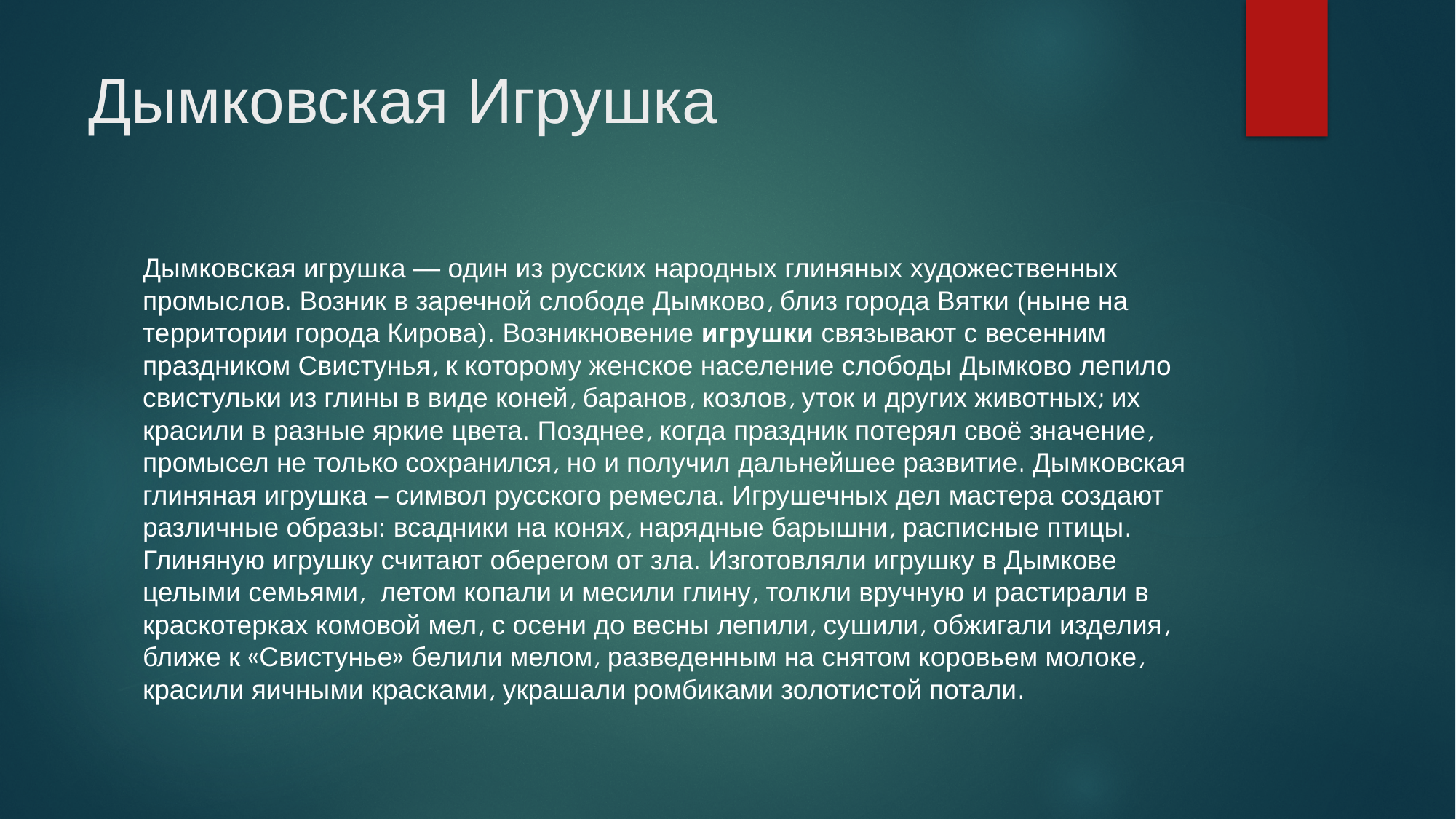

# Дымковская Игрушка
Дымковская игрушка — один из русских народных глиняных художественных промыслов. Возник в заречной слободе Дымково, близ города Вятки (ныне на территории города Кирова). Возникновение игрушки связывают с весенним праздником Свистунья, к которому женское население слободы Дымково лепило свистульки из глины в виде коней, баранов, козлов, уток и других животных; их красили в разные яркие цвета. Позднее, когда праздник потерял своё значение, промысел не только сохранился, но и получил дальнейшее развитие. Дымковская глиняная игрушка – символ русского ремесла. Игрушечных дел мастера создают различные образы: всадники на конях, нарядные барышни, расписные птицы. Глиняную игрушку считают оберегом от зла. Изготовляли игрушку в Дымкове целыми семьями,  летом копали и месили глину, толкли вручную и растирали в краскотерках комовой мел, с осени до весны лепили, сушили, обжигали изделия, ближе к «Свистунье» белили мелом, разведенным на снятом коровьем молоке, красили яичными красками, украшали ромбиками золотистой потали.